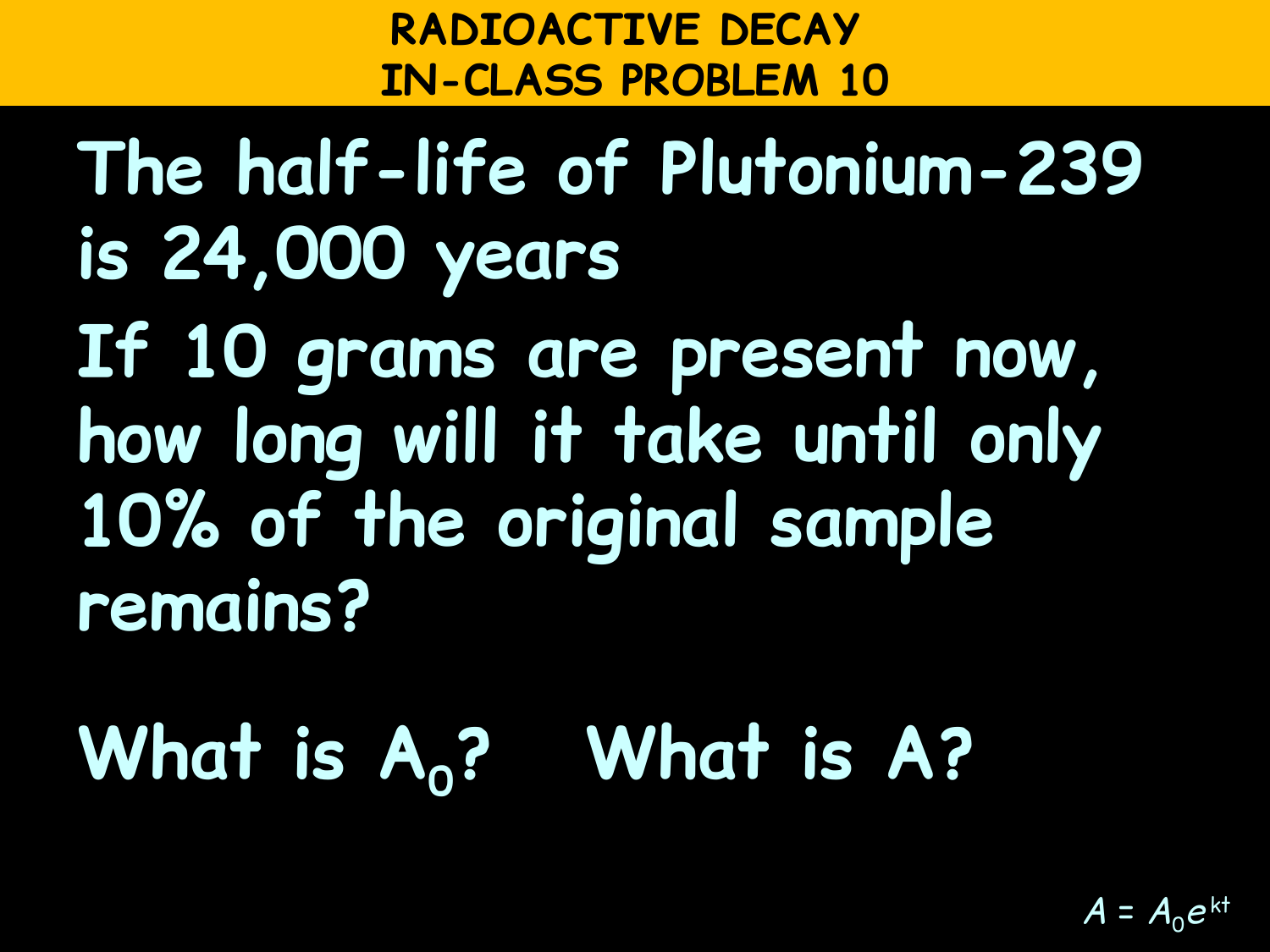

RADIOACTIVE DECAY
IN-CLASS PROBLEM 10
The half-life of Plutonium-239 is 24,000 years
If 10 grams are present now, how long will it take until only 10% of the original sample remains?

What is A0?	What is A?
A = A0e kt